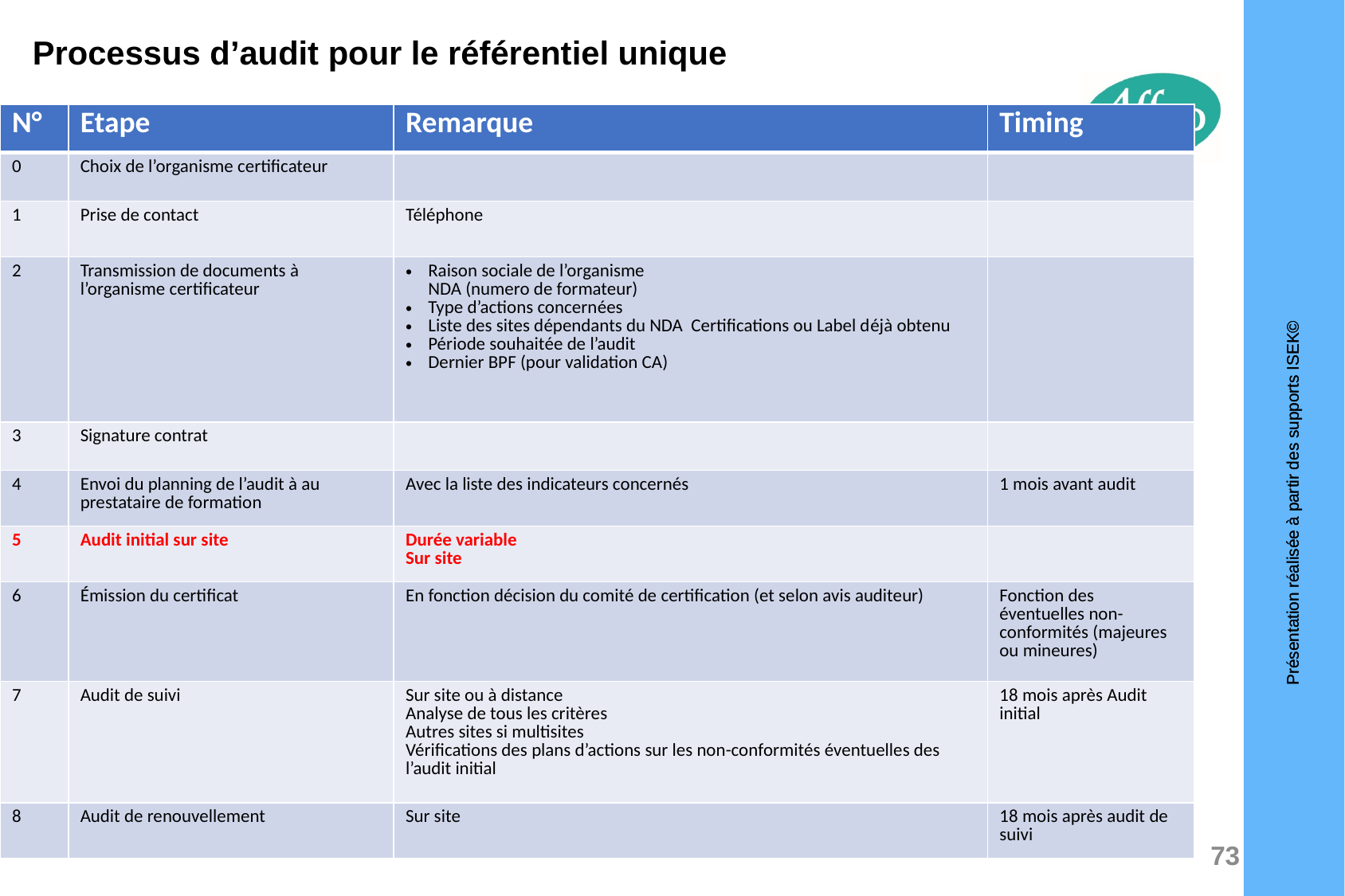

Processus d’audit pour le référentiel unique
| N° | Etape | Remarque | Timing |
| --- | --- | --- | --- |
| 0 | Choix de l’organisme certificateur |  |  |
| 1 | Prise de contact | Téléphone |  |
| 2 | Transmission de documents à l’organisme certificateur | Raison sociale de l’organisme NDA (numero de formateur) Type d’actions concernées Liste des sites dépendants du NDA Certifications ou Label déjà obtenu Période souhaitée de l’audit Dernier BPF (pour validation CA) |  |
| 3 | Signature contrat |  |  |
| 4 | Envoi du planning de l’audit à au prestataire de formation | Avec la liste des indicateurs concernés | 1 mois avant audit |
| 5 | Audit initial sur site | Durée variable Sur site |  |
| 6 | Émission du certificat | En fonction décision du comité de certification (et selon avis auditeur) | Fonction des éventuelles non-conformités (majeures ou mineures) |
| 7 | Audit de suivi | Sur site ou à distance Analyse de tous les critères Autres sites si multisites Vérifications des plans d’actions sur les non-conformités éventuelles des l’audit initial | 18 mois après Audit initial |
| 8 | Audit de renouvellement | Sur site | 18 mois après audit de suivi |

73